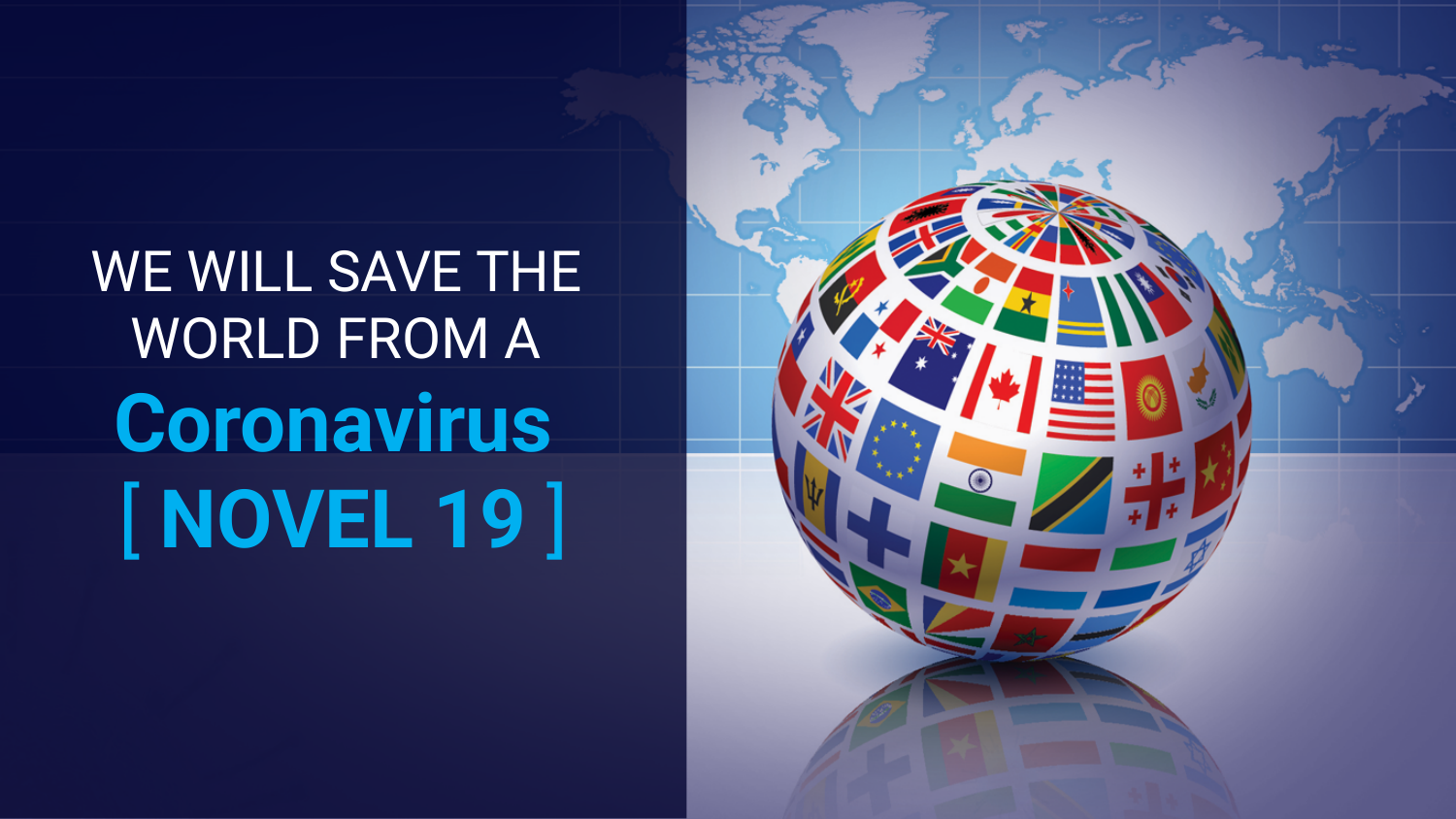

WE WILL SAVE THE
WORLD FROM A
Coronavirus
[ NOVEL 19 ]